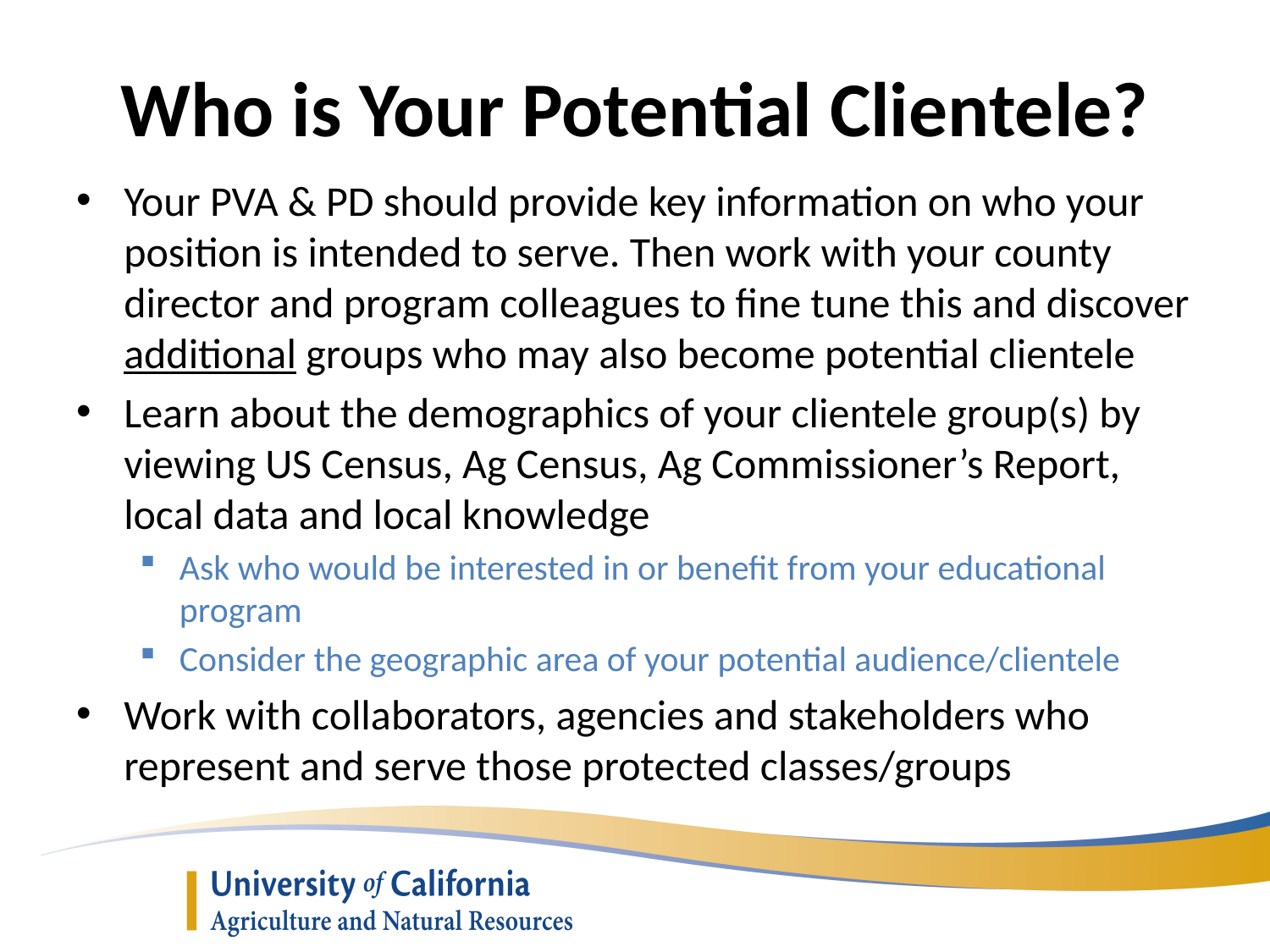

# Who is Your Potential Clientele?
Your PVA & PD should provide key information on who your position is intended to serve. Then work with your county director and program colleagues to fine tune this and discover additional groups who may also become potential clientele
Learn about the demographics of your clientele group(s) by viewing US Census, Ag Census, Ag Commissioner’s Report, local data and local knowledge
Ask who would be interested in or benefit from your educational program
Consider the geographic area of your potential audience/clientele
Work with collaborators, agencies and stakeholders who represent and serve those protected classes/groups